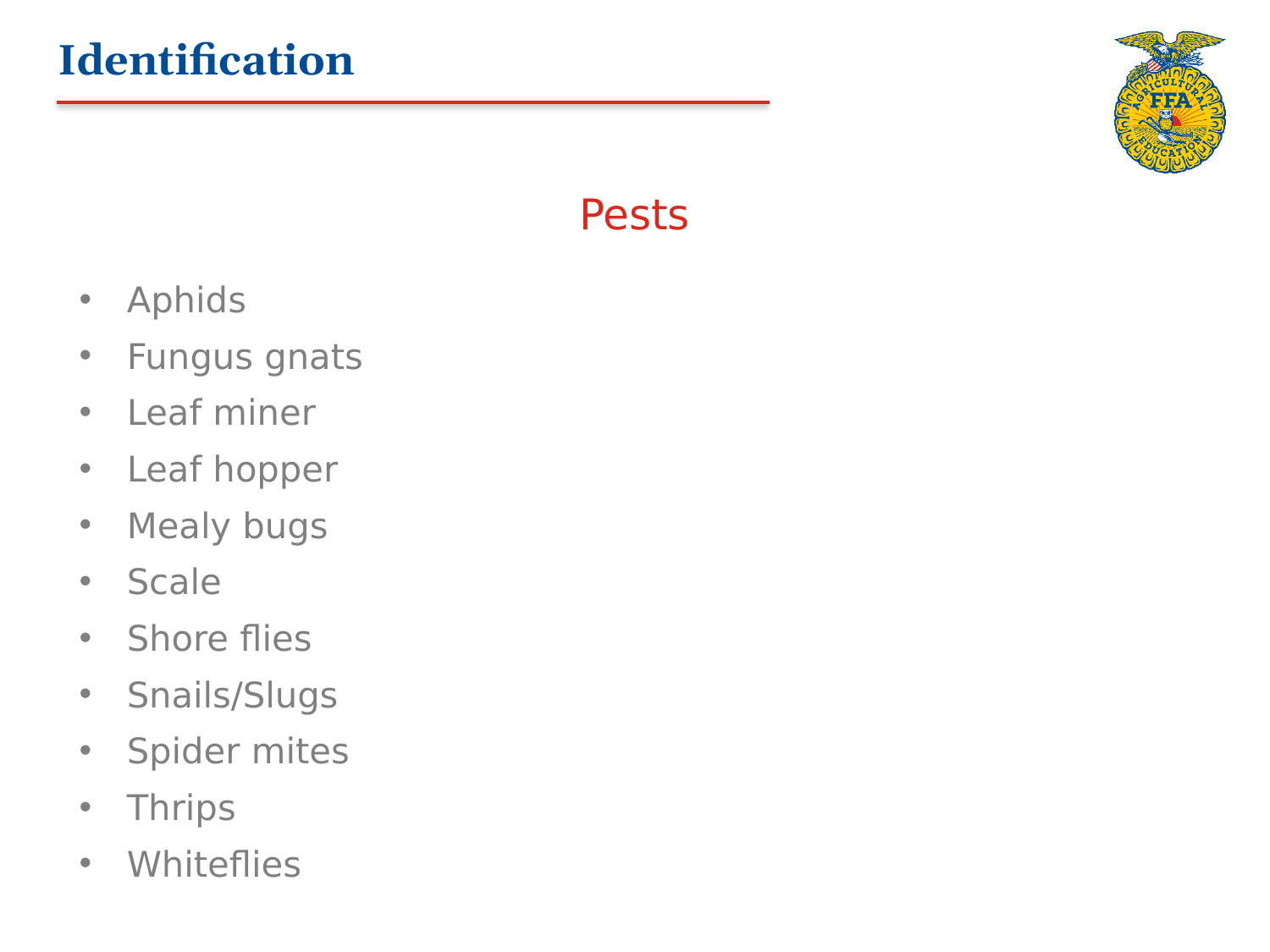

# Identification
Pests
Aphids
Fungus gnats
Leaf miner
Leaf hopper
Mealy bugs
Scale
Shore flies
Snails/Slugs
Spider mites
Thrips
Whiteflies